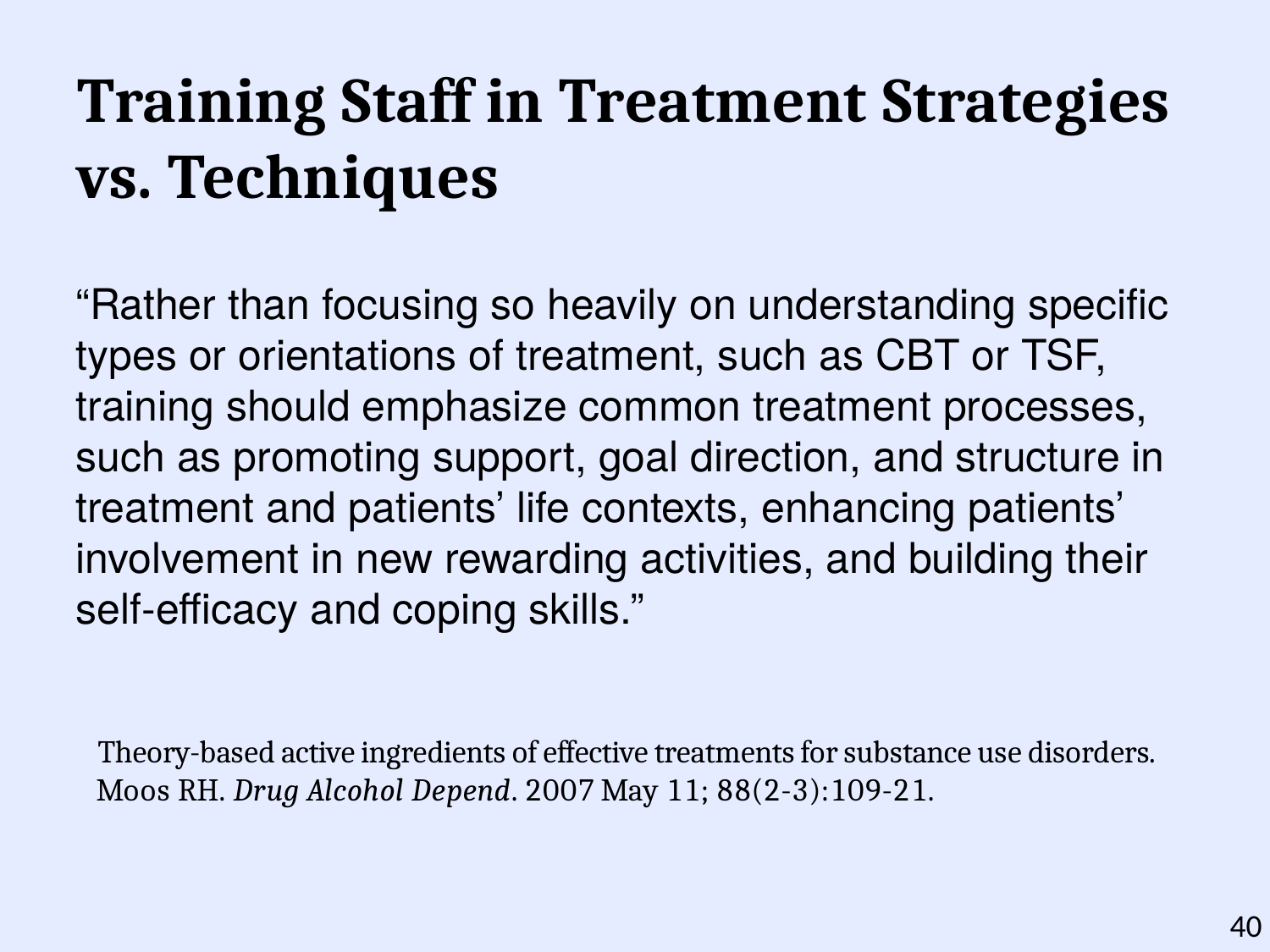

# Training Staff in Treatment Strategies vs. Techniques
“Rather than focusing so heavily on understanding specific types or orientations of treatment, such as CBT or TSF, training should emphasize common treatment processes, such as promoting support, goal direction, and structure in treatment and patients’ life contexts, enhancing patients’ involvement in new rewarding activities, and building their self-efficacy and coping skills.”
Theory-based active ingredients of effective treatments for substance use disorders.   Moos RH. Drug Alcohol Depend. 2007 May 11; 88(2-3):109-21.
40